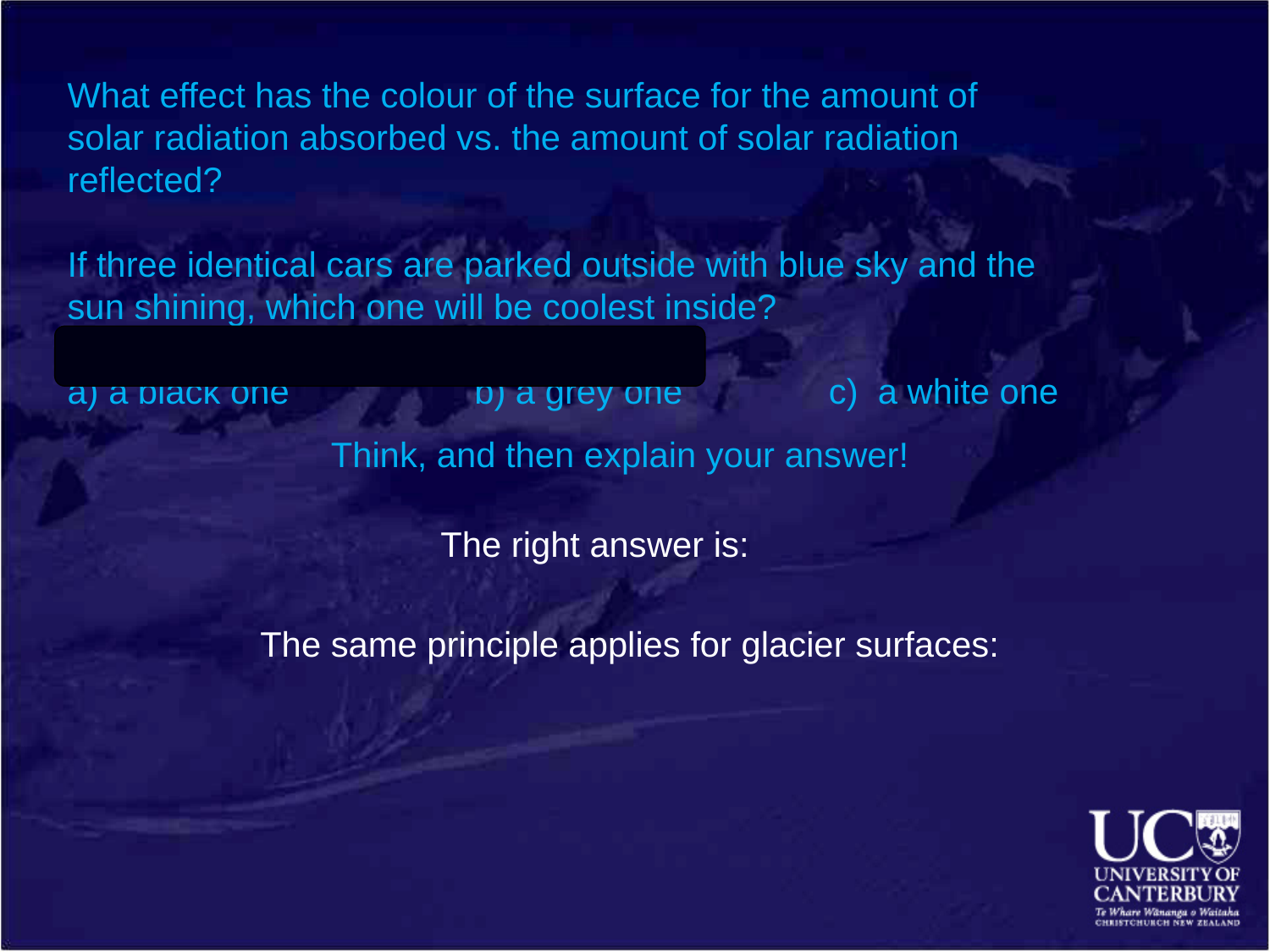

What effect has the colour of the surface for the amount of solar radiation absorbed vs. the amount of solar radiation reflected?

If three identical cars are parked outside with blue sky and the sun shining, which one will be coolest inside?

a) a black one                   b) a grey one               c)  a white one

Think, and then explain your answer!
The right answer is:
The same principle applies for glacier surfaces: